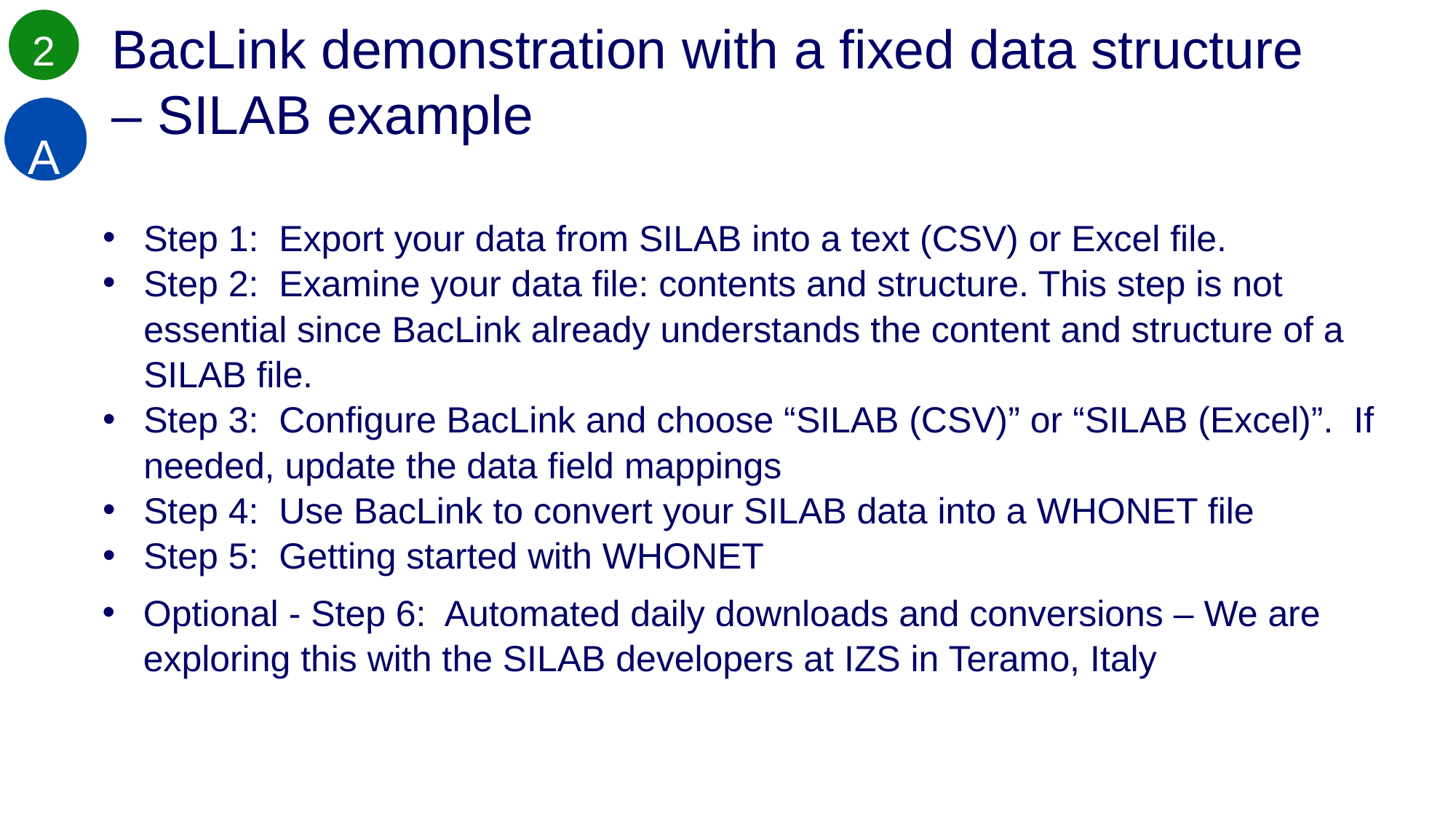

2

BacLink demonstration with a fixed data structure
– SILAB example
A

Step 1:  Export your data from SILAB into a text (CSV) or Excel file.
Step 2:  Examine your data file: contents and structure. This step is not essential since BacLink already understands the content and structure of a SILAB file.
Step 3:  Configure BacLink and choose “SILAB (CSV)” or “SILAB (Excel)”.  If needed, update the data field mappings
Step 4:  Use BacLink to convert your SILAB data into a WHONET file
Step 5:  Getting started with WHONET
Optional - Step 6:  Automated daily downloads and conversions – We are exploring this with the SILAB developers at IZS in Teramo, Italy